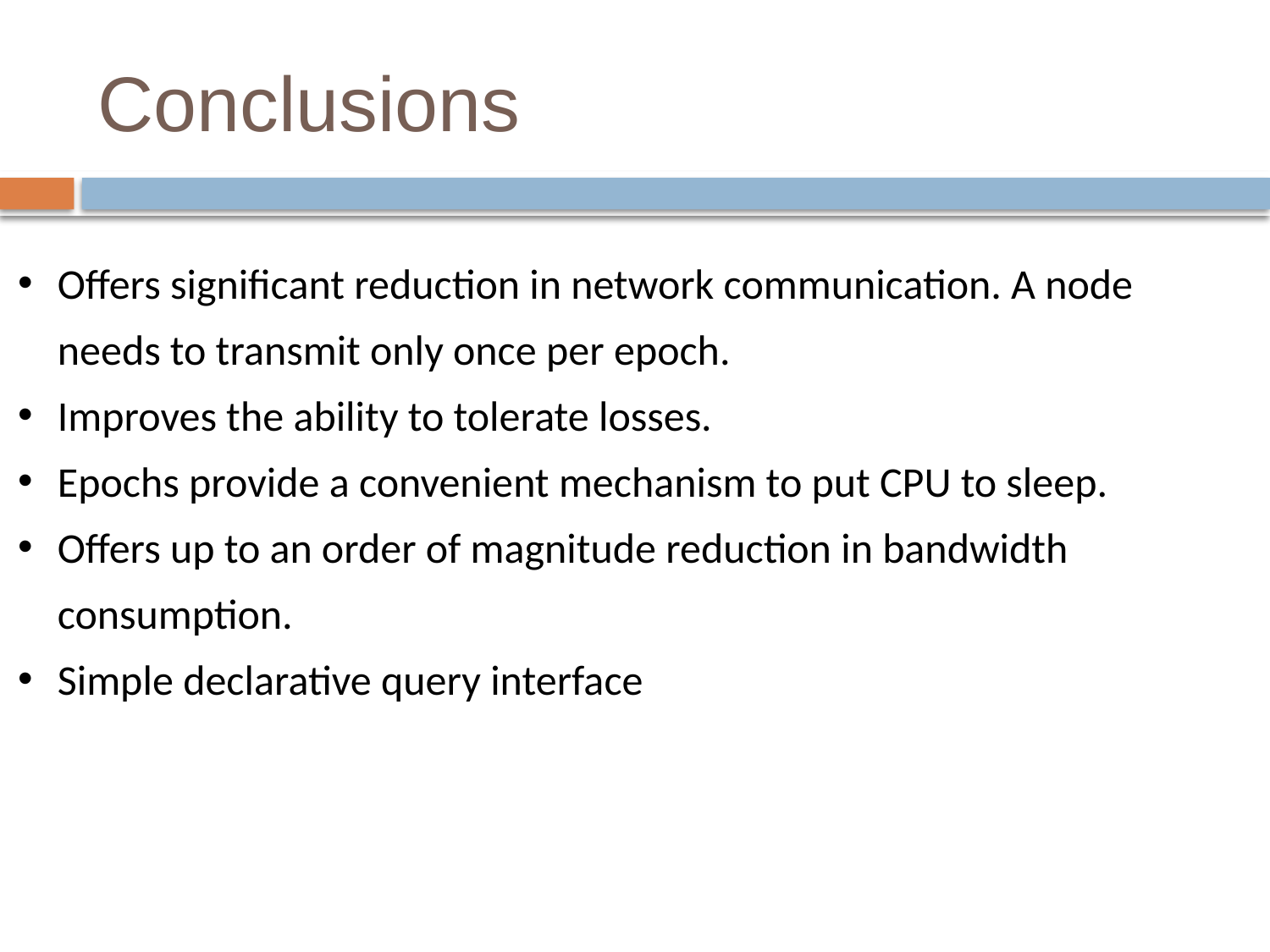

# Conclusions
Offers significant reduction in network communication. A node needs to transmit only once per epoch.
Improves the ability to tolerate losses.
Epochs provide a convenient mechanism to put CPU to sleep.
Offers up to an order of magnitude reduction in bandwidth consumption.
Simple declarative query interface